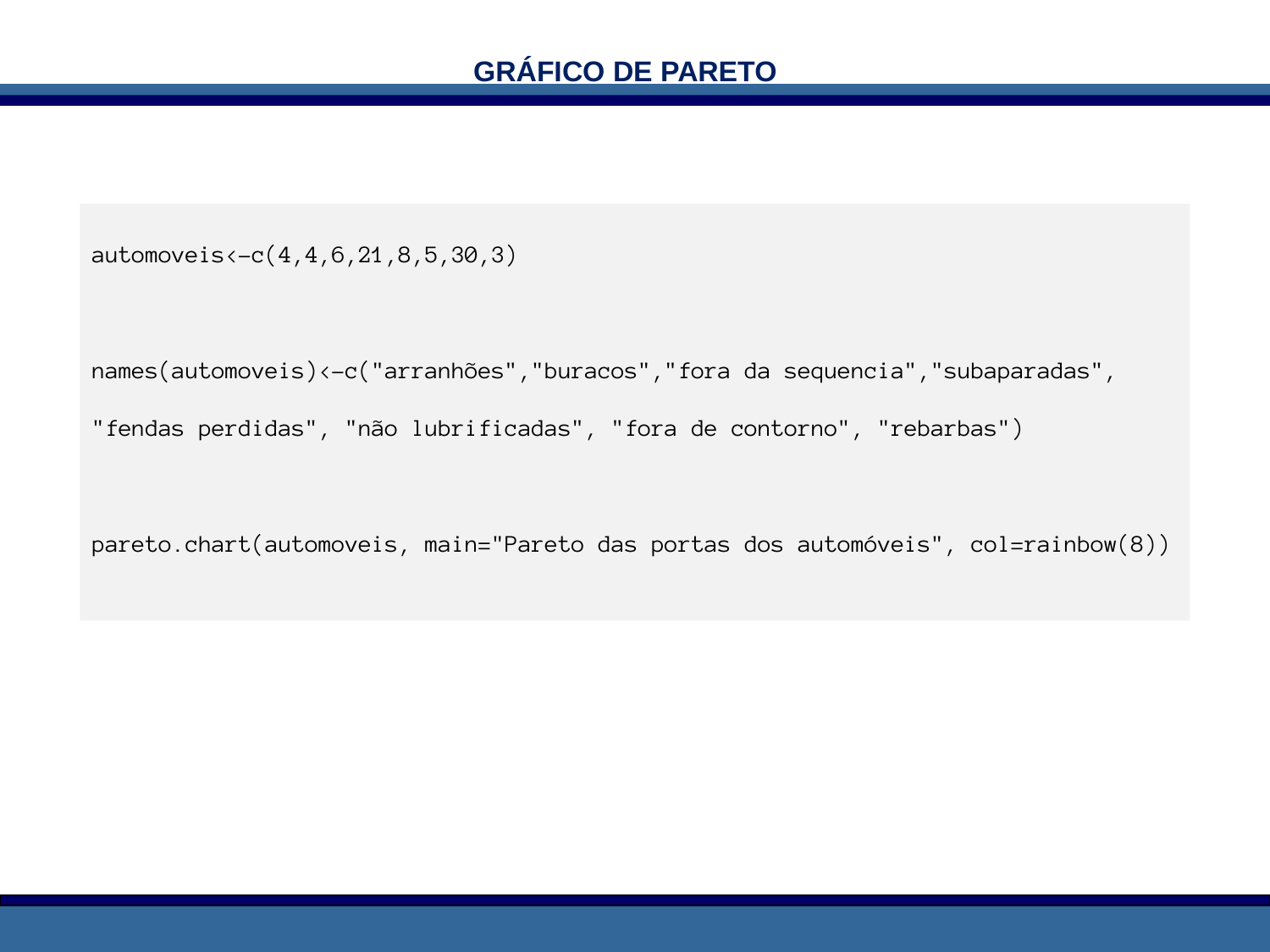

GRÁFICO DE PARETO
automoveis<-c(4,4,6,21,8,5,30,3)

names(automoveis)<-c("arranhões","buracos","fora da sequencia","subaparadas", "fendas perdidas", "não lubrificadas", "fora de contorno", "rebarbas")

pareto.chart(automoveis, main="Pareto das portas dos automóveis", col=rainbow(8))